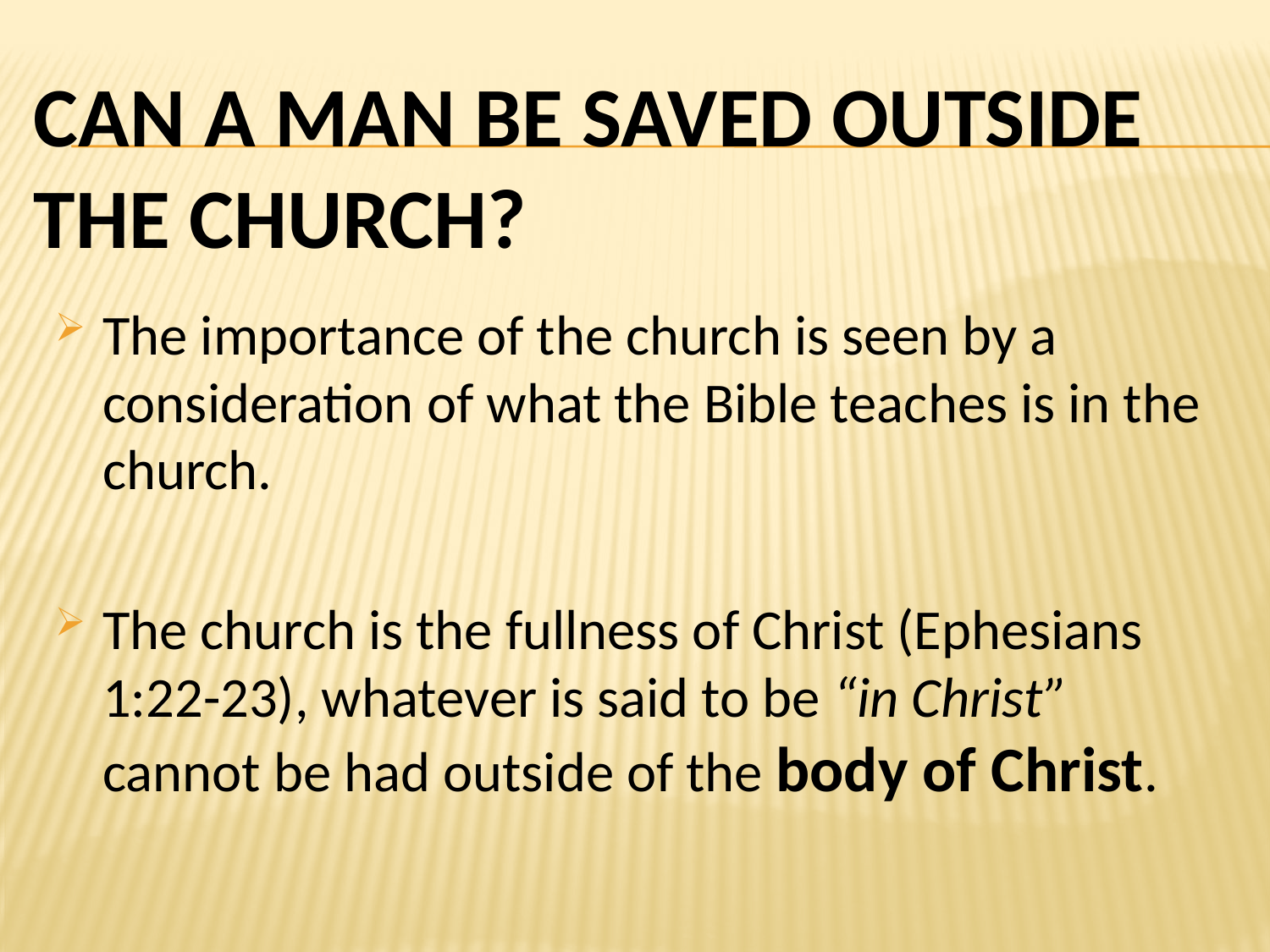

# Can A Man Be Saved Outside The Church?
The importance of the church is seen by a consideration of what the Bible teaches is in the church.

The church is the fullness of Christ (Ephesians 1:22-23), whatever is said to be “in Christ” cannot be had outside of the body of Christ.